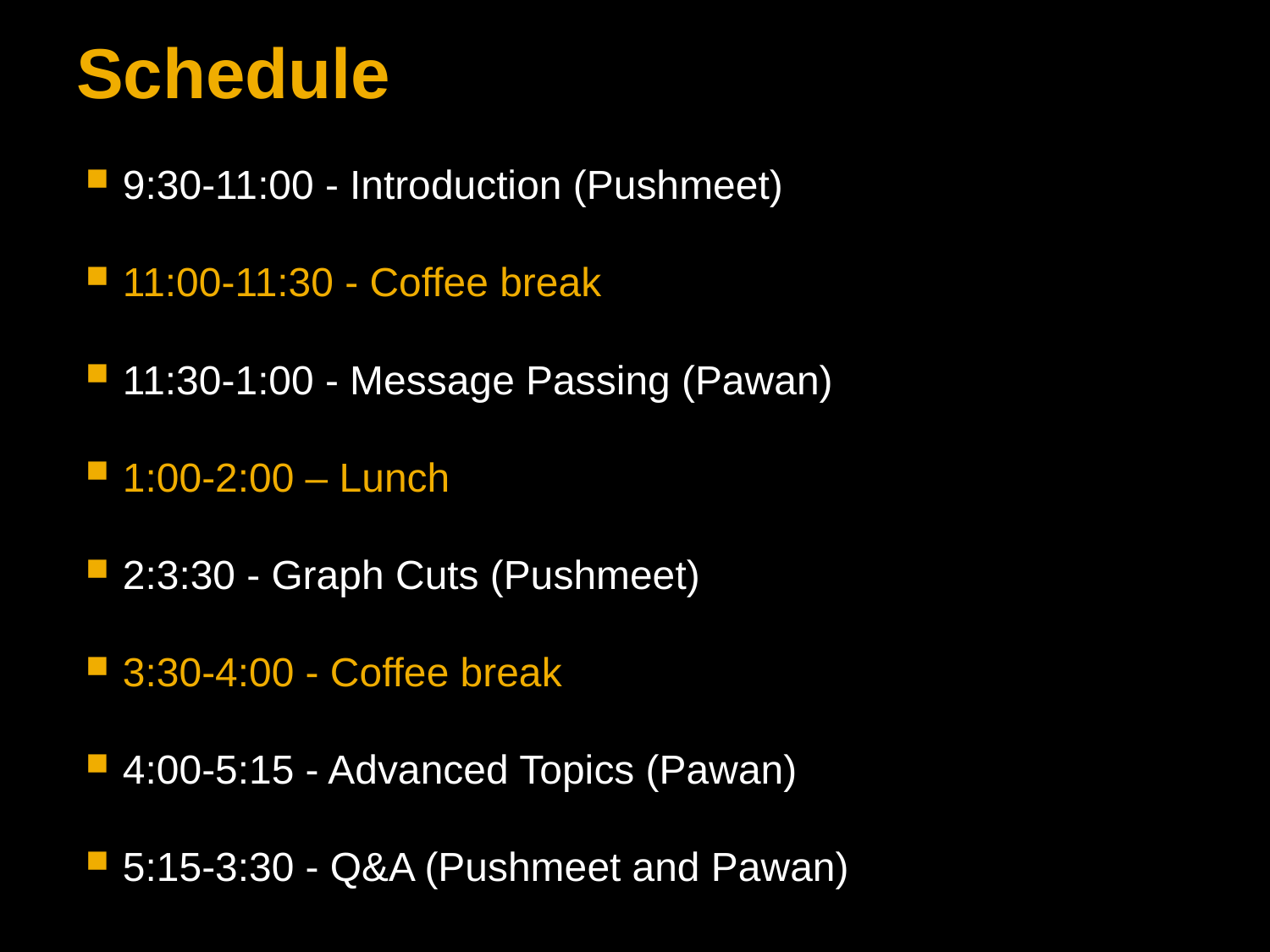

# Schedule
9:30-11:00 - Introduction (Pushmeet)

11:00-11:30 - Coffee break

11:30-1:00 - Message Passing (Pawan)

1:00-2:00 – Lunch

2:3:30 - Graph Cuts (Pushmeet)

3:30-4:00 - Coffee break

4:00-5:15 - Advanced Topics (Pawan)

5:15-3:30 - Q&A (Pushmeet and Pawan)